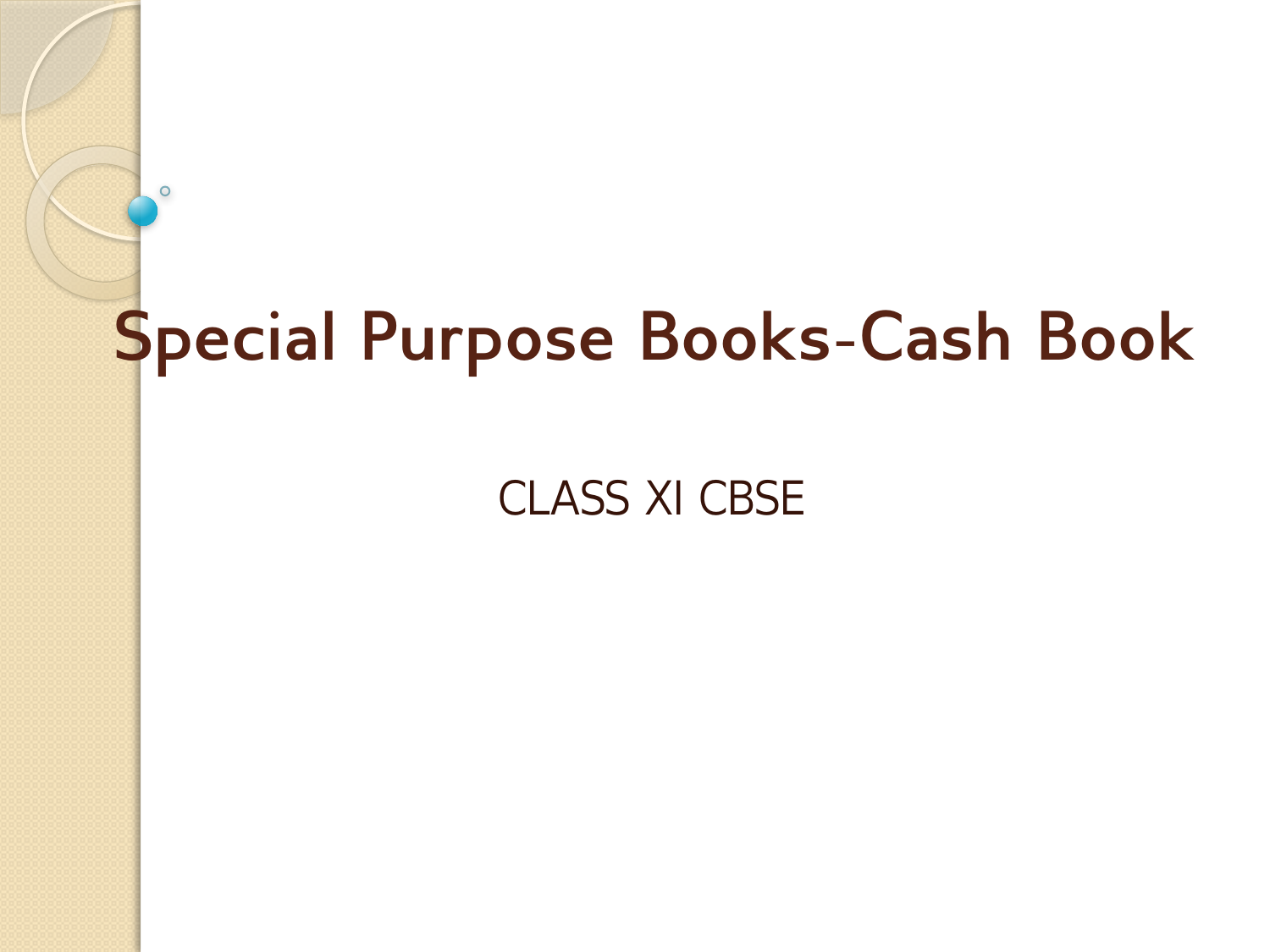

# Special Purpose Books-Cash Book
CLASS XI CBSE